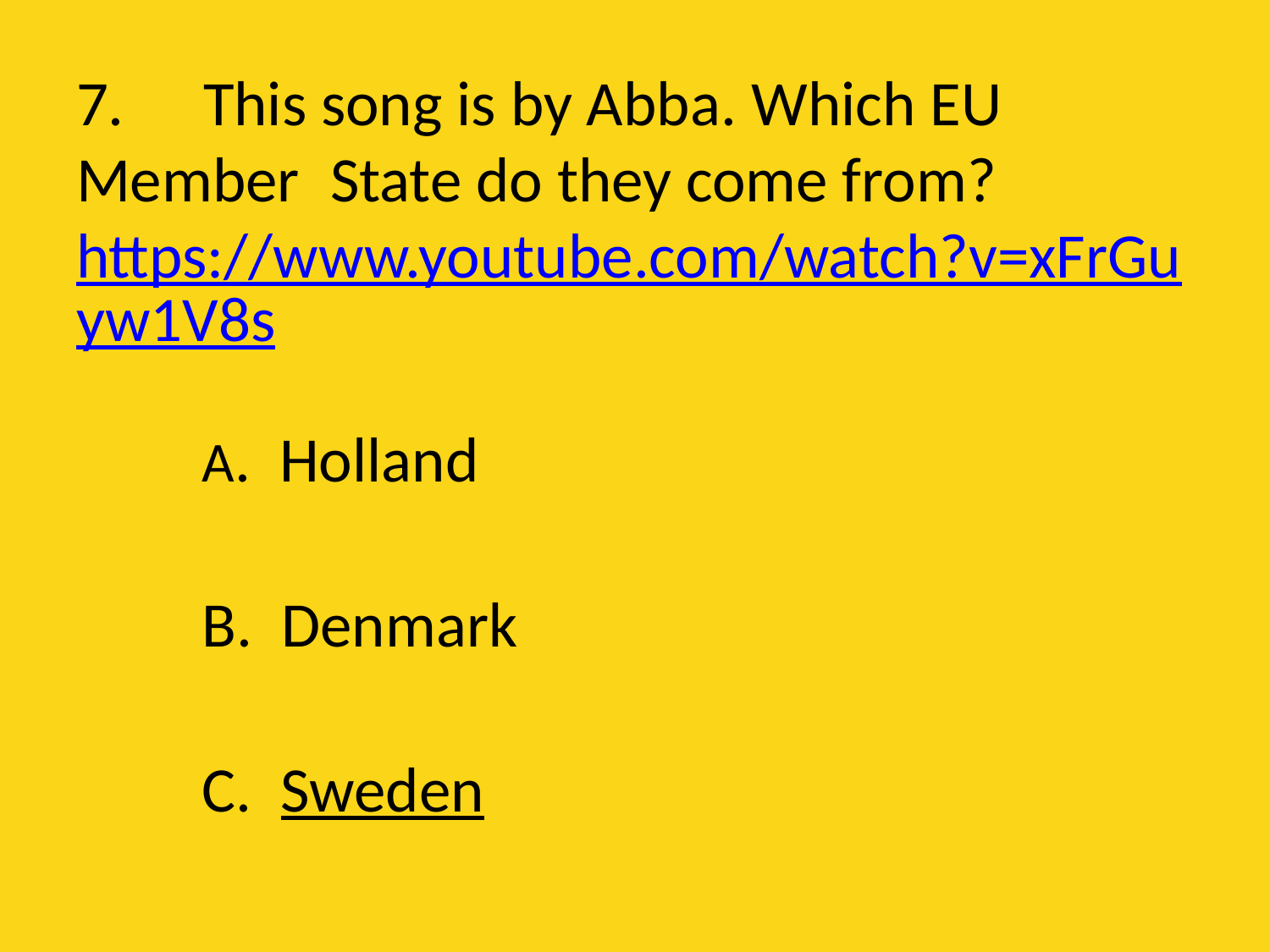

# 7.  	This song is by Abba. Which EU 	Member 	State do they come from? https://www.youtube.com/watch?v=xFrGuyw1V8s
	A.  Holland
	B.  Denmark
	C.  Sweden